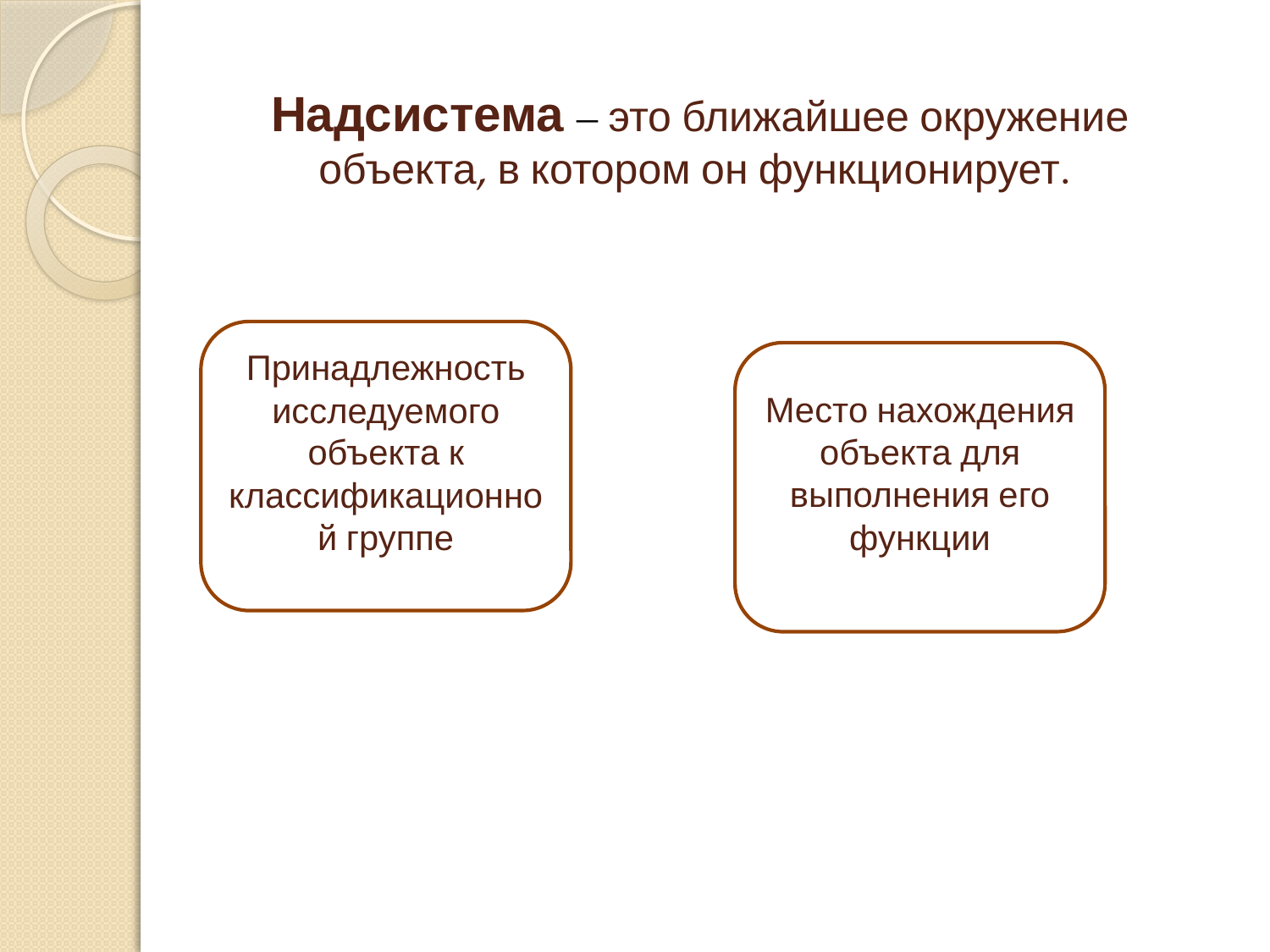

Надсистема – это ближайшее окружение объекта, в котором он функционирует.
Принадлежность исследуемого объекта к классификационной группе

Место нахождения объекта для выполнения его функции